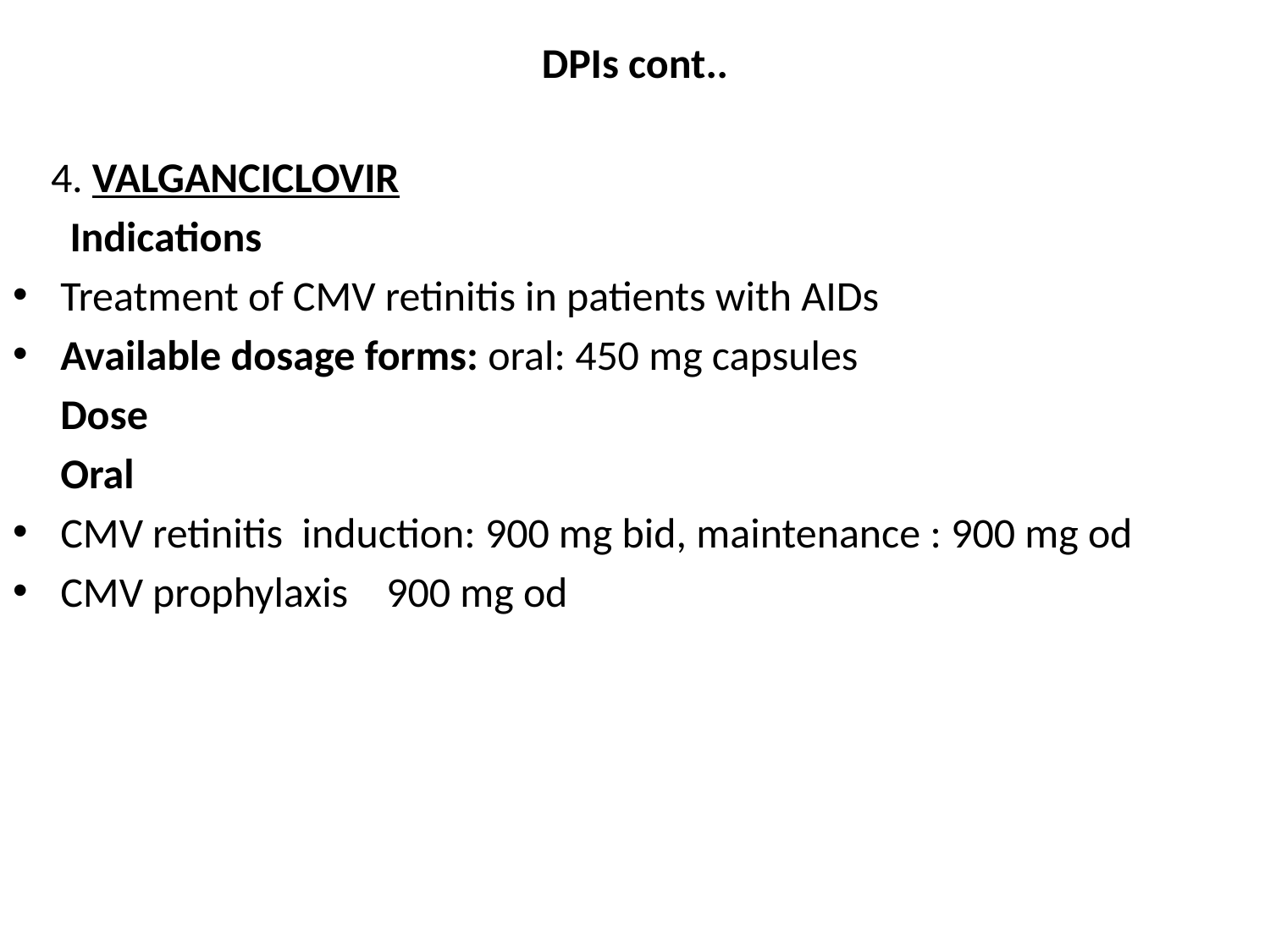

# DPIs cont..

    4. VALGANCICLOVIR
      Indications
Treatment of CMV retinitis in patients with AIDs
Available dosage forms: oral: 450 mg capsules
     Dose
     Oral
CMV retinitis  induction: 900 mg bid, maintenance : 900 mg od
CMV prophylaxis    900 mg od